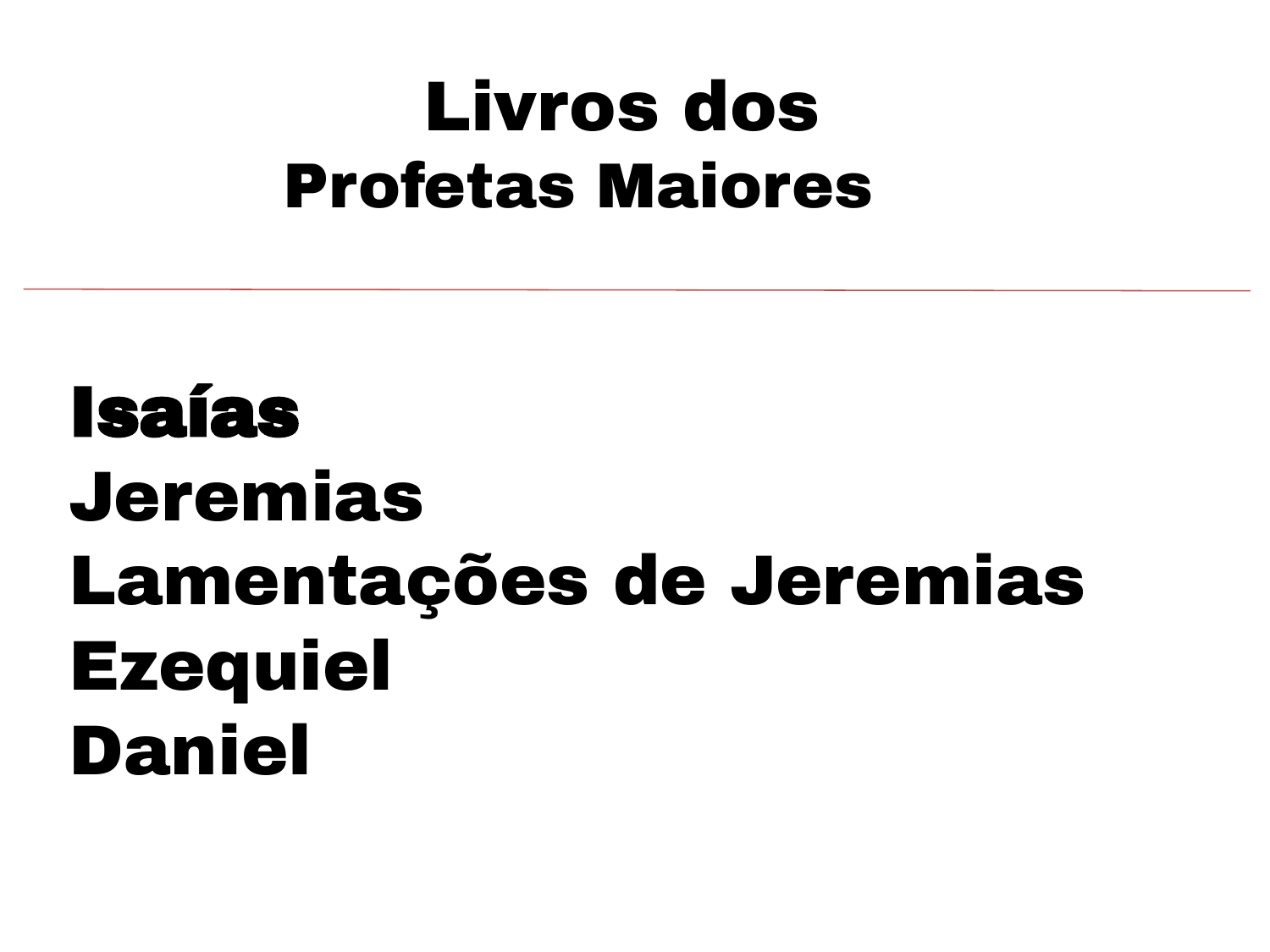

Isaías
Jeremias
Lamentações de Jeremias
Ezequiel
Daniel

      Livros dos
Profetas Maiores